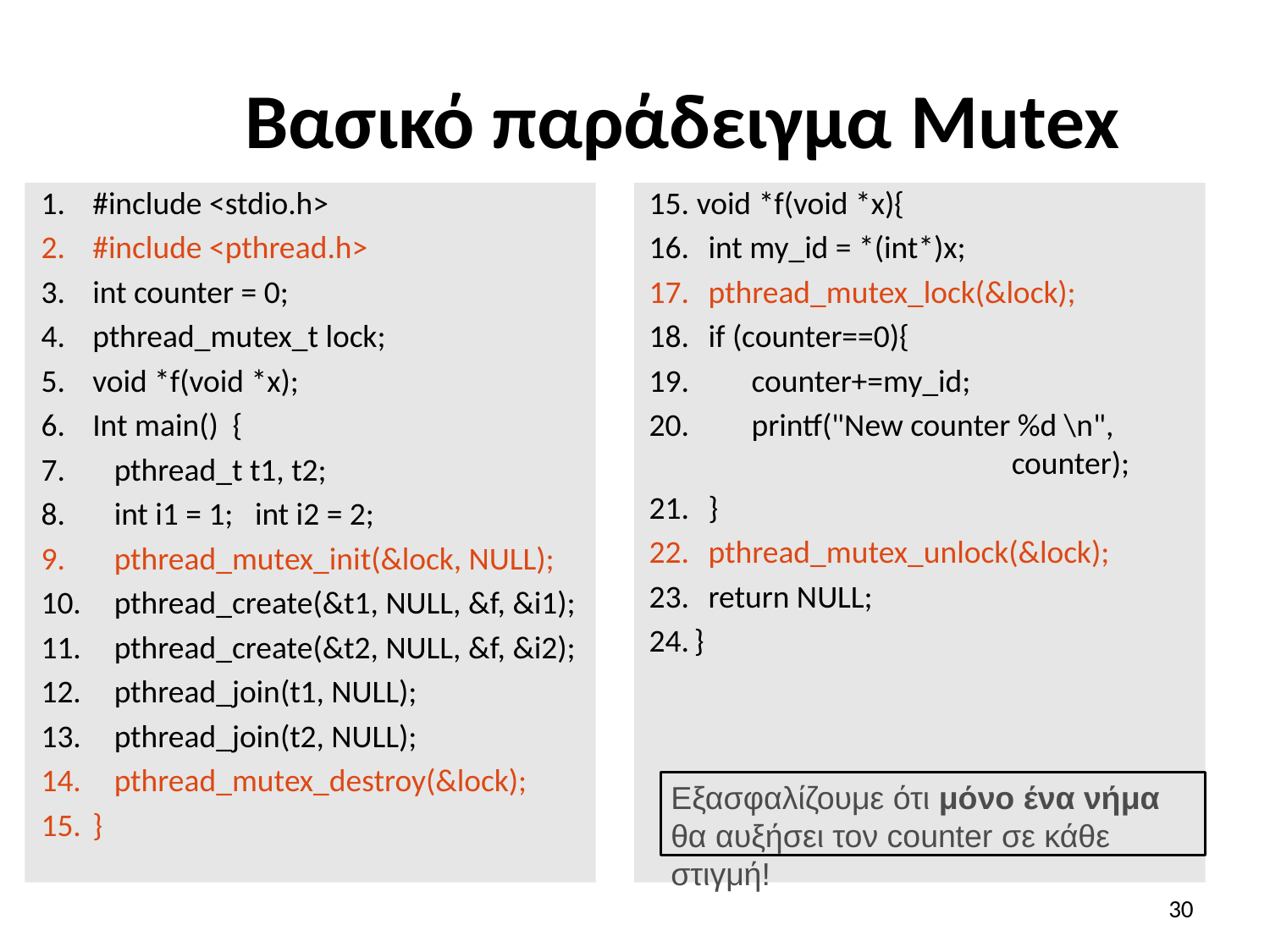

# Βασικό παράδειγμα Mutex
#include <stdio.h>
#include <pthread.h>
int counter = 0;
pthread_mutex_t lock;
void *f(void *x);
Int main()  {
   pthread_t t1, t2;
   int i1 = 1;   int i2 = 2;
   pthread_mutex_init(&lock, NULL);
   pthread_create(&t1, NULL, &f, &i1);
   pthread_create(&t2, NULL, &f, &i2);
   pthread_join(t1, NULL);
   pthread_join(t2, NULL);
   pthread_mutex_destroy(&lock);
}
void *f(void *x){
  int my_id = *(int*)x;
  pthread_mutex_lock(&lock);
  if (counter==0){
        counter+=my_id;
        printf("New counter %d \n", 							counter);
  }
  pthread_mutex_unlock(&lock);
  return NULL;
}
Εξασφαλίζουμε ότι μόνο ένα νήμα θα αυξήσει τον counter σε κάθε στιγμή!
30